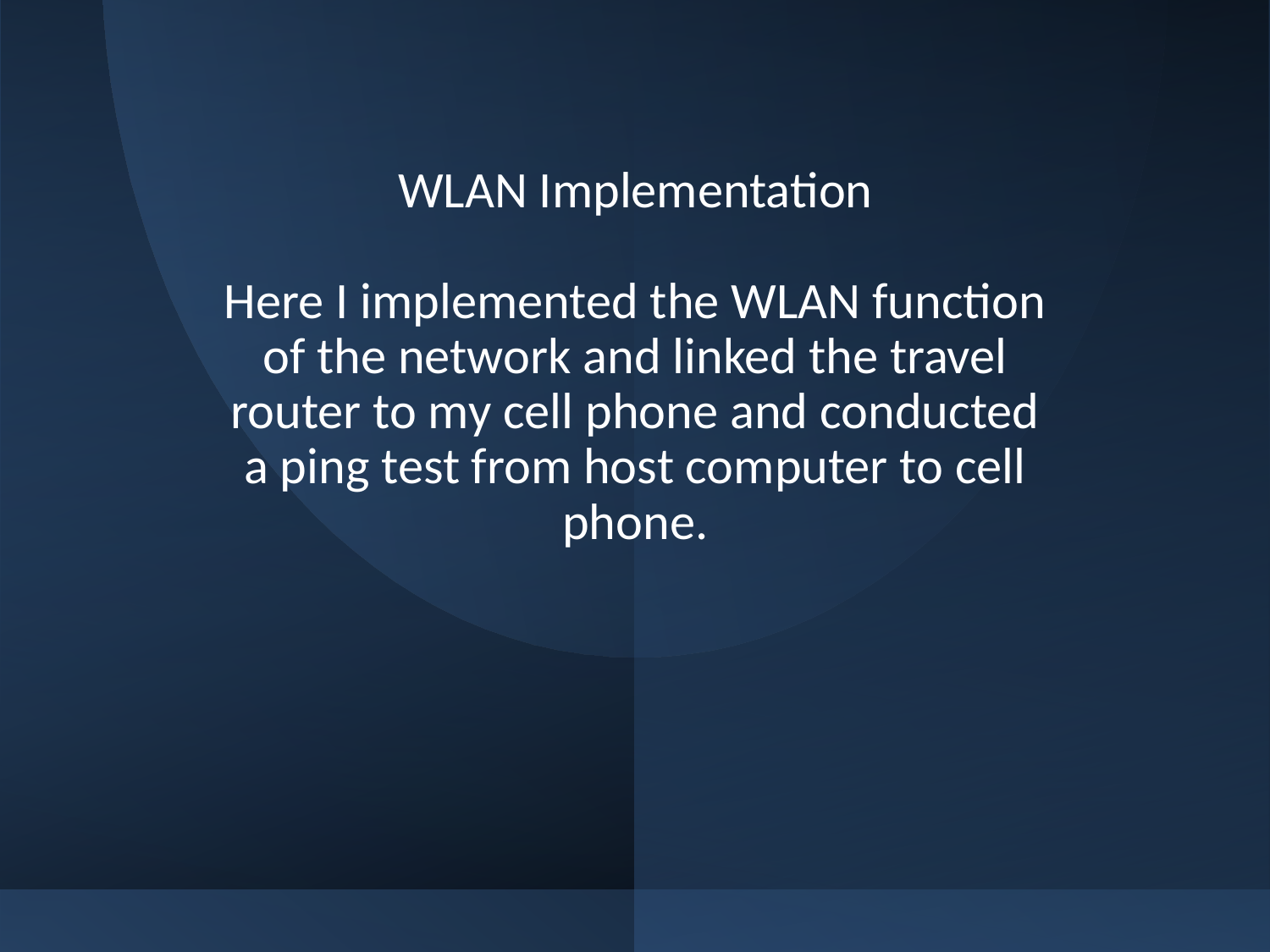

# WLAN Implementation Here I implemented the WLAN function of the network and linked the travel router to my cell phone and conducted a ping test from host computer to cell phone.